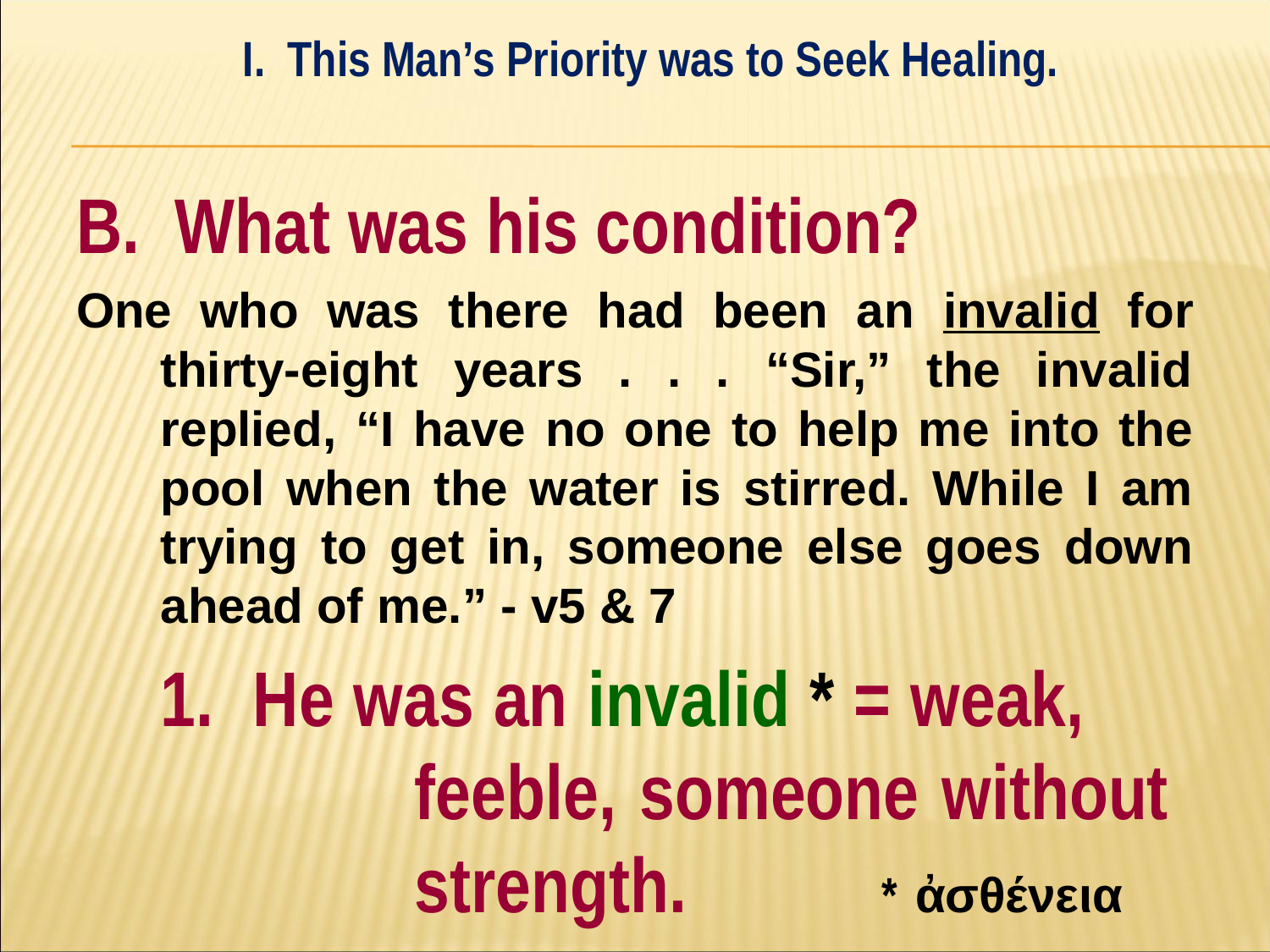

I.  This Man’s Priority was to Seek Healing.
#
B.  What was his condition?
One who was there had been an invalid for thirty-eight years . . . “Sir,” the invalid replied, “I have no one to help me into the pool when the water is stirred. While I am trying to get in, someone else goes down ahead of me.” - v5 & 7
	1.  He was an invalid * = weak, 			feeble, someone without 			strength.               * ἀσθένεια